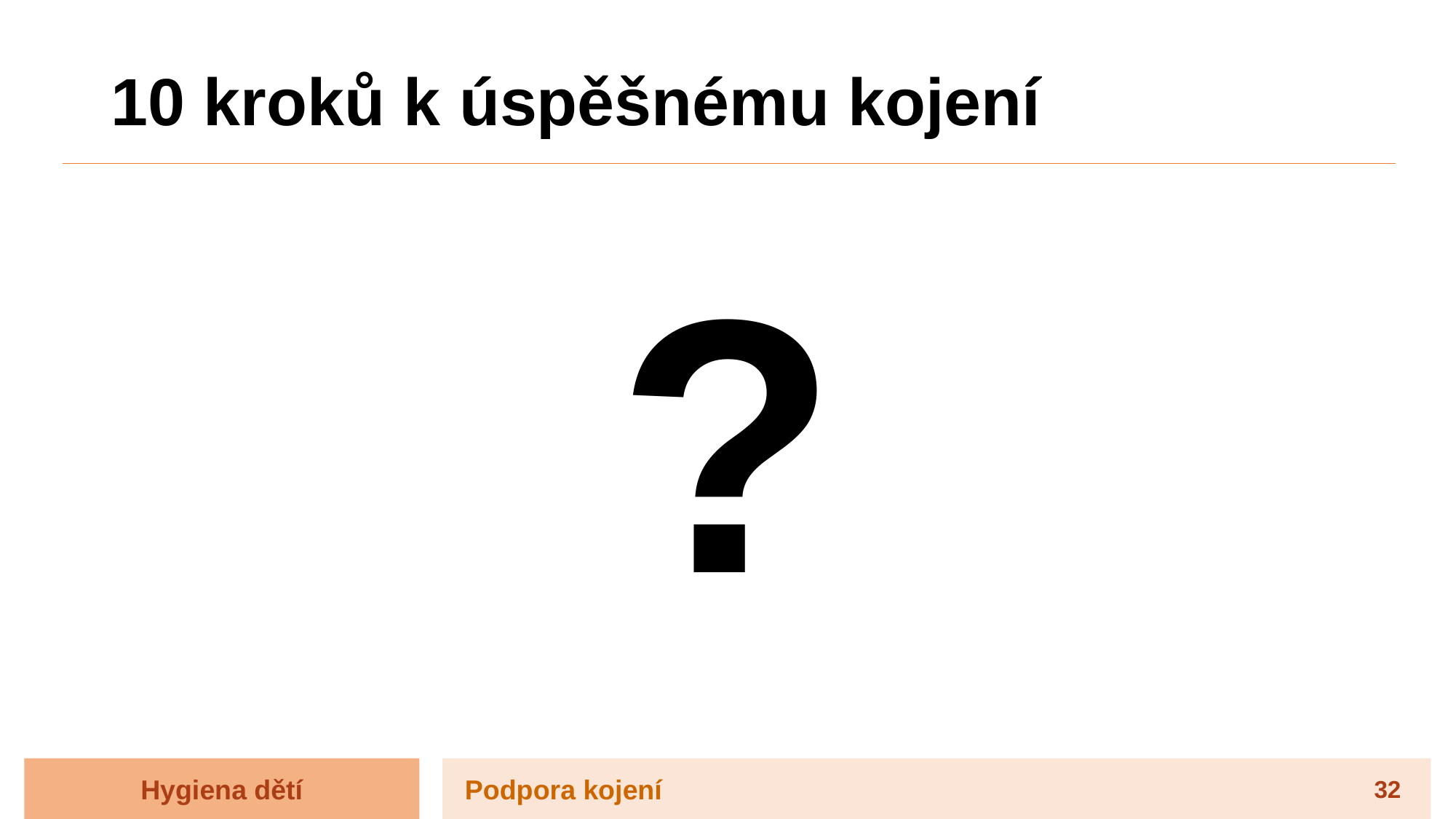

# 10 kroků k úspěšnému kojení
?
Hygiena dětí
Podpora kojení
32